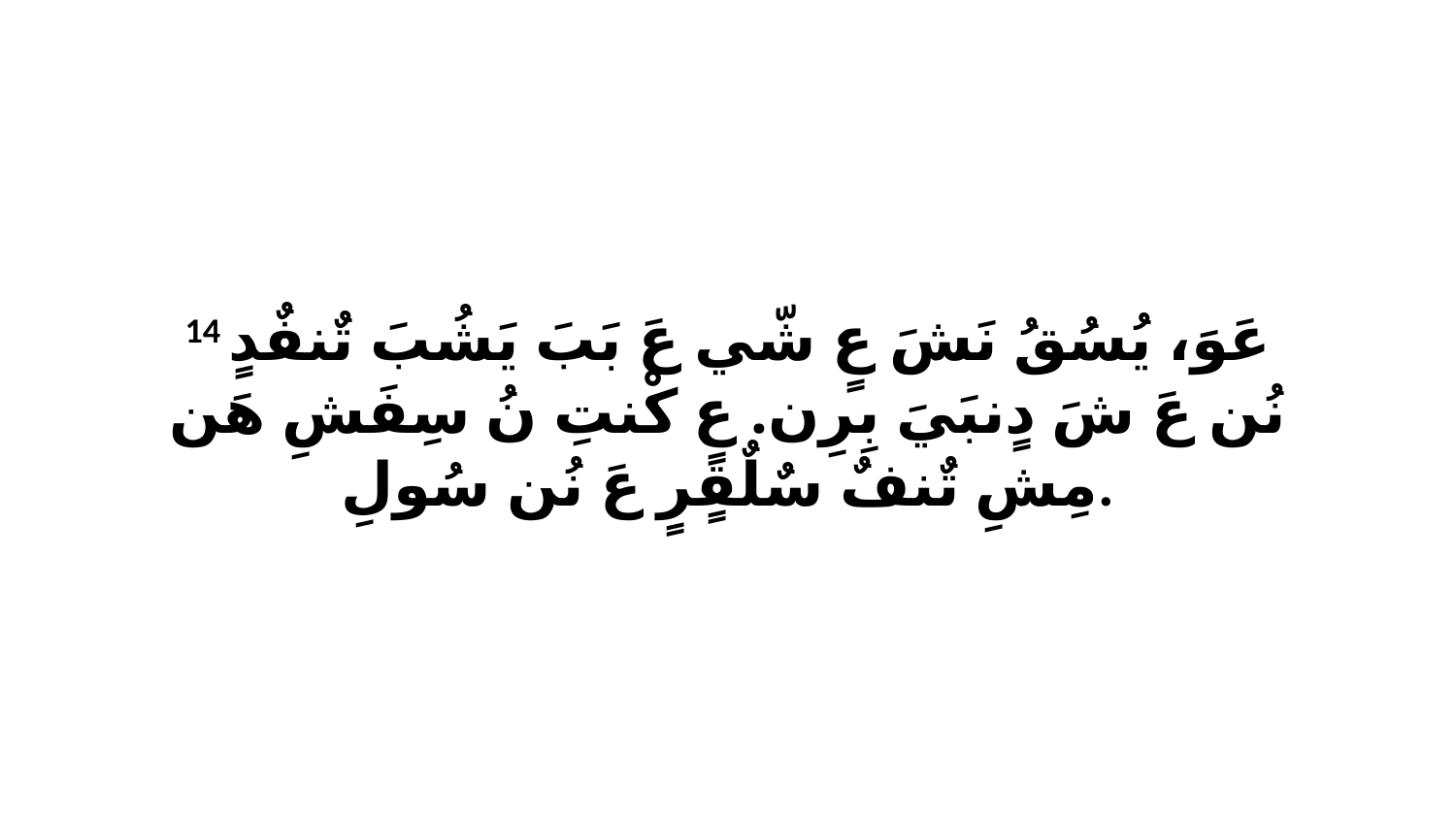

14 عَوَ، يُسُقُ نَشَ عٍ شّي عَ بَبَ يَشُبَ تٌنفٌدٍ نُن عَ شَ دٍنبَيَ بِرِن. عٍ كْنتِ نُ سِفَشِ هَن مِشِ تٌنفٌ سٌلٌقٍرٍ عَ نُن سُولِ.